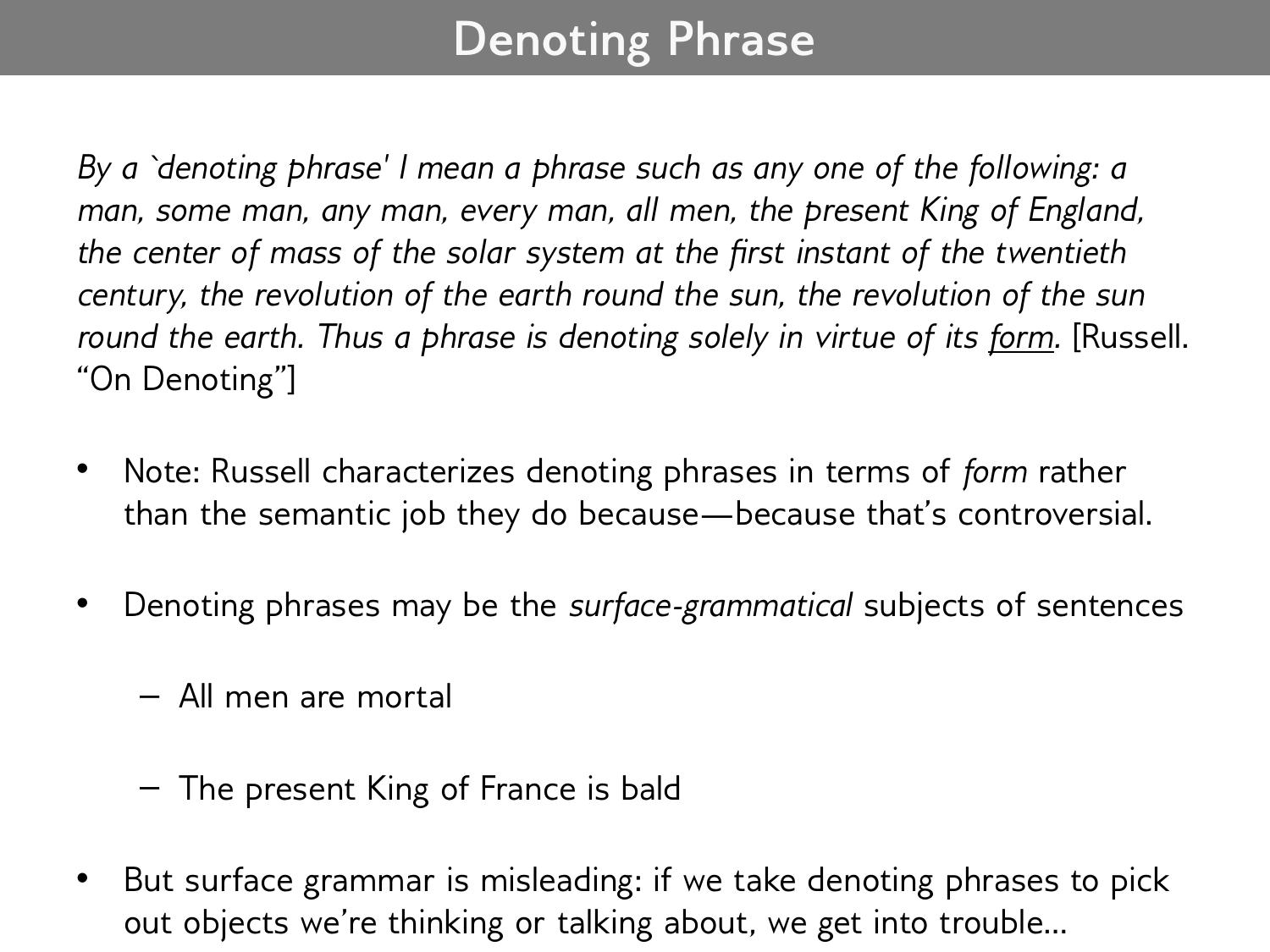

# Denoting Phrase
By a `denoting phrase' I mean a phrase such as any one of the following: a man, some man, any man, every man, all men, the present King of England, the center of mass of the solar system at the first instant of the twentieth century, the revolution of the earth round the sun, the revolution of the sun round the earth. Thus a phrase is denoting solely in virtue of its form. [Russell. “On Denoting”]
Note: Russell characterizes denoting phrases in terms of form rather than the semantic job they do because—because that’s controversial.
Denoting phrases may be the surface-grammatical subjects of sentences
All men are mortal
The present King of France is bald
But surface grammar is misleading: if we take denoting phrases to pick out objects we’re thinking or talking about, we get into trouble…